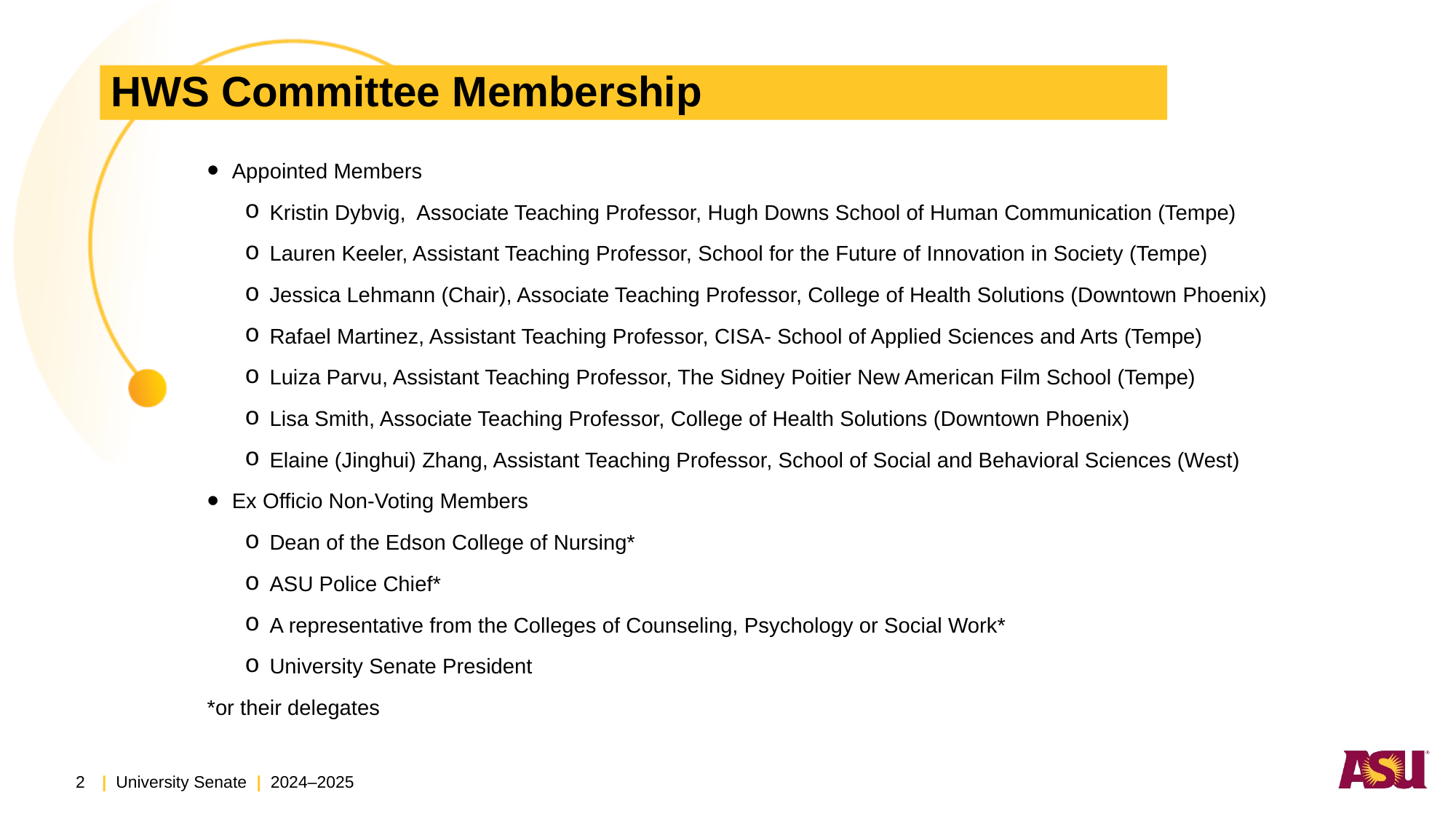

# HWS Committee Membership
Appointed Members
Kristin Dybvig,  Associate Teaching Professor, Hugh Downs School of Human Communication (Tempe)
Lauren Keeler, Assistant Teaching Professor, School for the Future of Innovation in Society (Tempe)
Jessica Lehmann (Chair), Associate Teaching Professor, College of Health Solutions (Downtown Phoenix)
Rafael Martinez, Assistant Teaching Professor, CISA- School of Applied Sciences and Arts (Tempe)
Luiza Parvu, Assistant Teaching Professor, The Sidney Poitier New American Film School (Tempe)
Lisa Smith, Associate Teaching Professor, College of Health Solutions (Downtown Phoenix)
Elaine (Jinghui) Zhang, Assistant Teaching Professor, School of Social and Behavioral Sciences (West)
Ex Officio Non-Voting Members
Dean of the Edson College of Nursing*
ASU Police Chief*
A representative from the Colleges of Counseling, Psychology or Social Work*
University Senate President
*or their delegates

2